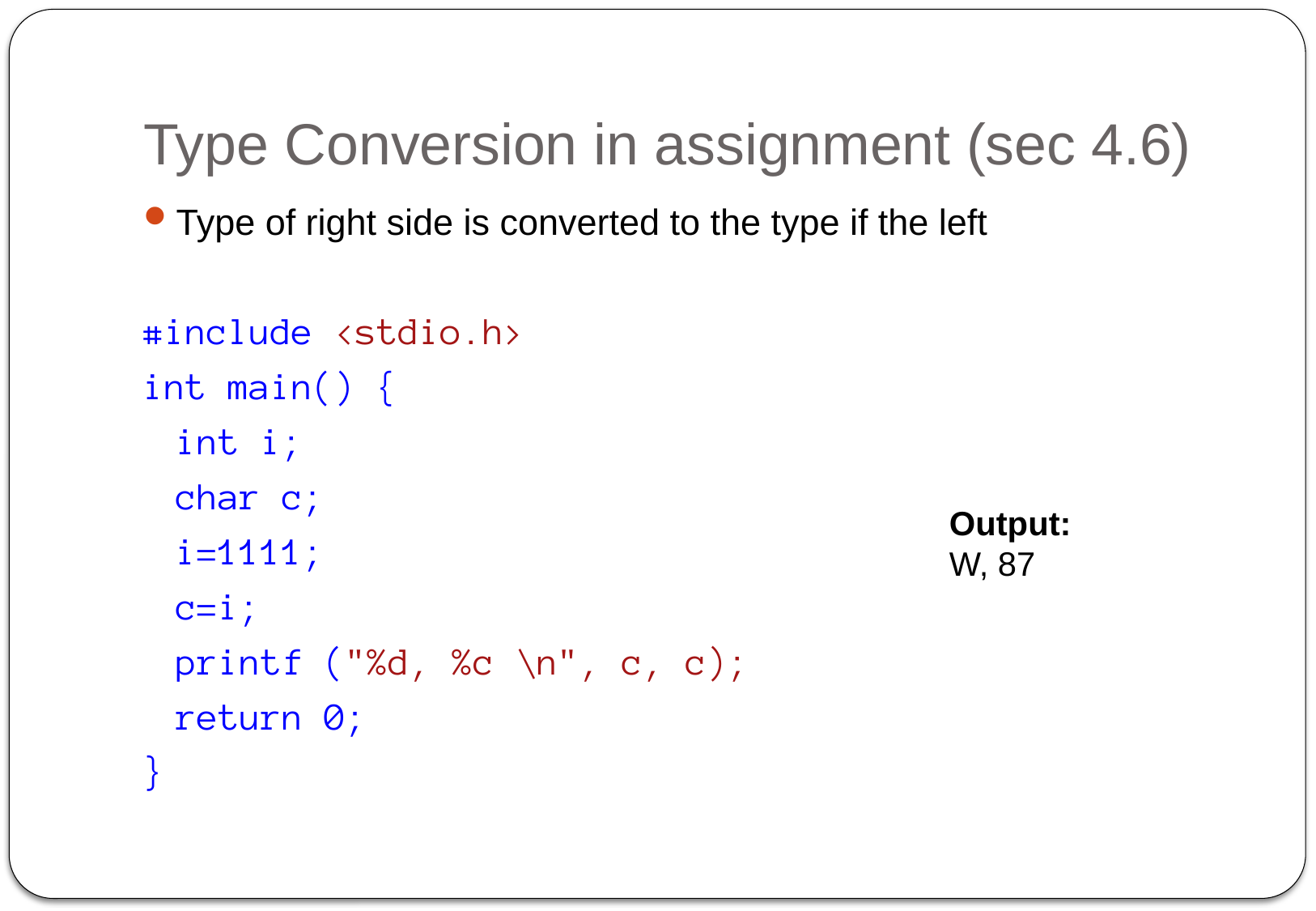

# Type Conversion in assignment (sec 4.6)
Type of right side is converted to the type if the left

#include <stdio.h>
int main() {
	int i;
	char c;
	i=1111;
	c=i;
	printf ("%d, %c \n", c, c);
	return 0;
}

Output:
W, 87